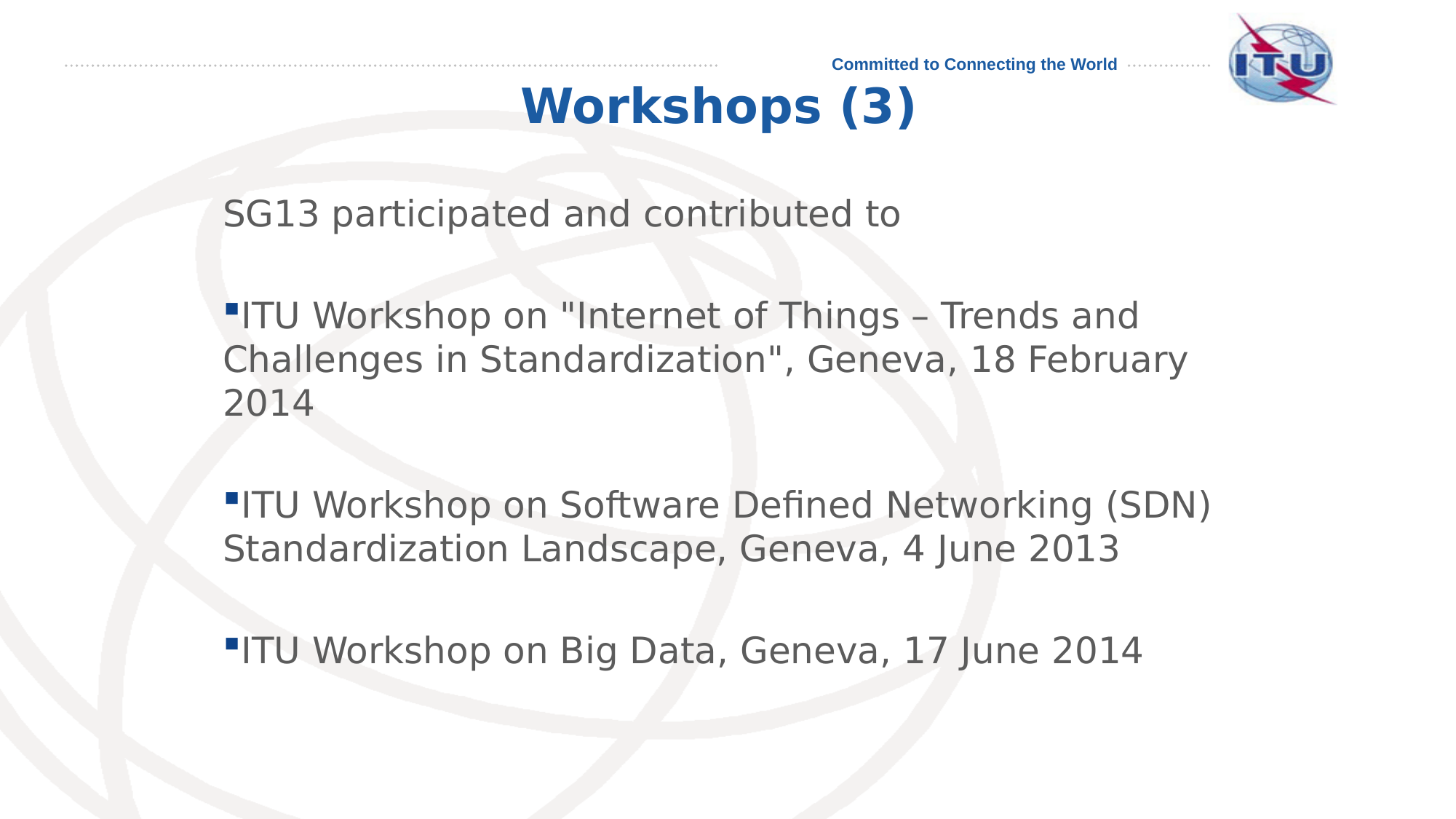

# Workshops (3)

SG13 participated and contributed to

ITU Workshop on "Internet of Things – Trends and Challenges in Standardization", Geneva, 18 February 2014

ITU Workshop on Software Defined Networking (SDN) Standardization Landscape, Geneva, 4 June 2013

ITU Workshop on Big Data, Geneva, 17 June 2014